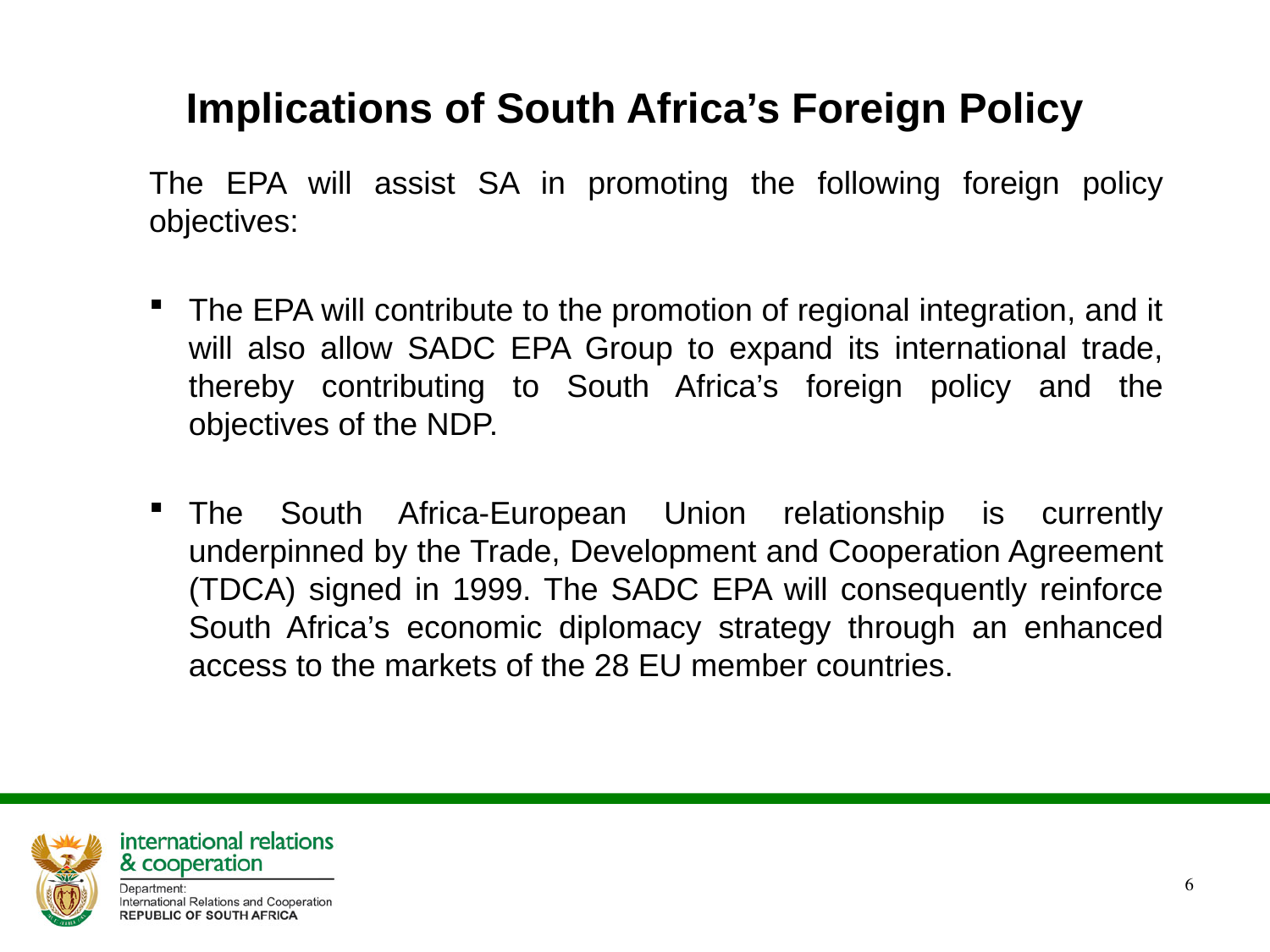

# Implications of South Africa’s Foreign Policy
The EPA will assist SA in promoting the following foreign policy objectives:

The EPA will contribute to the promotion of regional integration, and it will also allow SADC EPA Group to expand its international trade, thereby contributing to South Africa’s foreign policy and the objectives of the NDP.

The South Africa-European Union relationship is currently underpinned by the Trade, Development and Cooperation Agreement (TDCA) signed in 1999. The SADC EPA will consequently reinforce South Africa’s economic diplomacy strategy through an enhanced access to the markets of the 28 EU member countries.

6